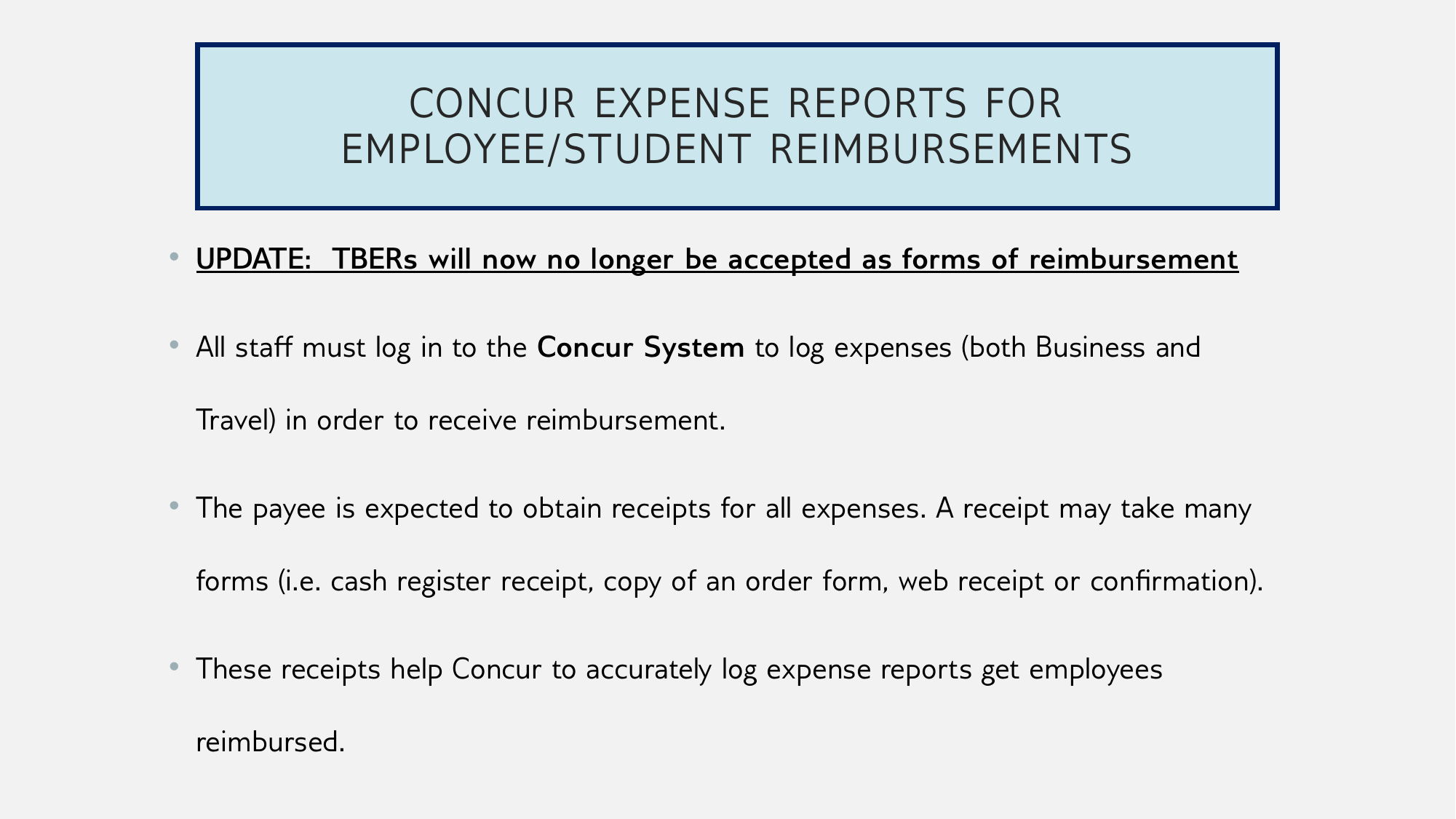

Concur Expense reports for employee/student reimbursements
UPDATE:  TBERs will now no longer be accepted as forms of reimbursement
All staff must log in to the Concur System to log expenses (both Business and Travel) in order to receive reimbursement.
The payee is expected to obtain receipts for all expenses. A receipt may take many forms (i.e. cash register receipt, copy of an order form, web receipt or confirmation).
These receipts help Concur to accurately log expense reports get employees reimbursed.